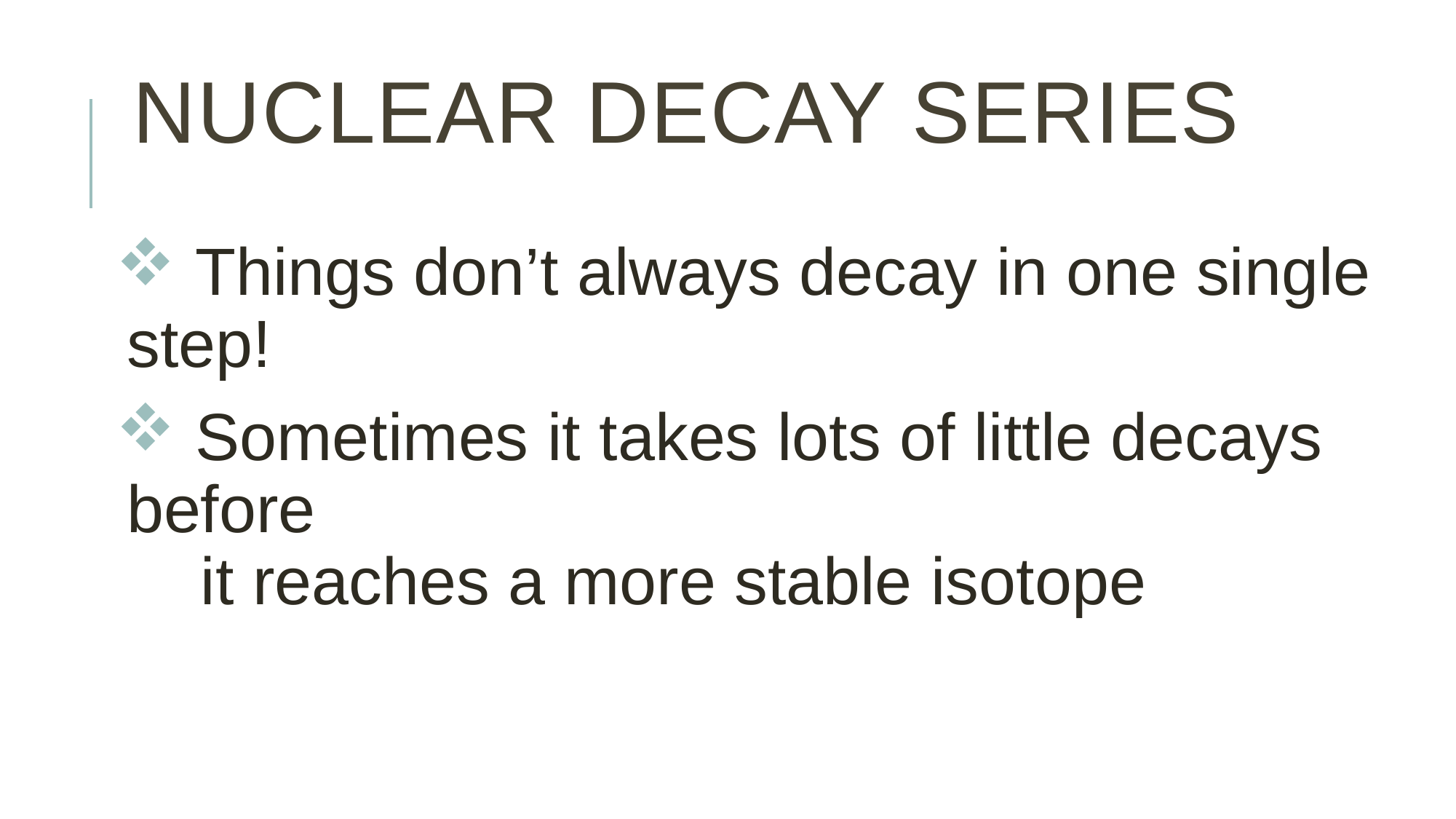

# Nuclear decay series
 Things don’t always decay in one single step!
 Sometimes it takes lots of little decays before
    it reaches a more stable isotope